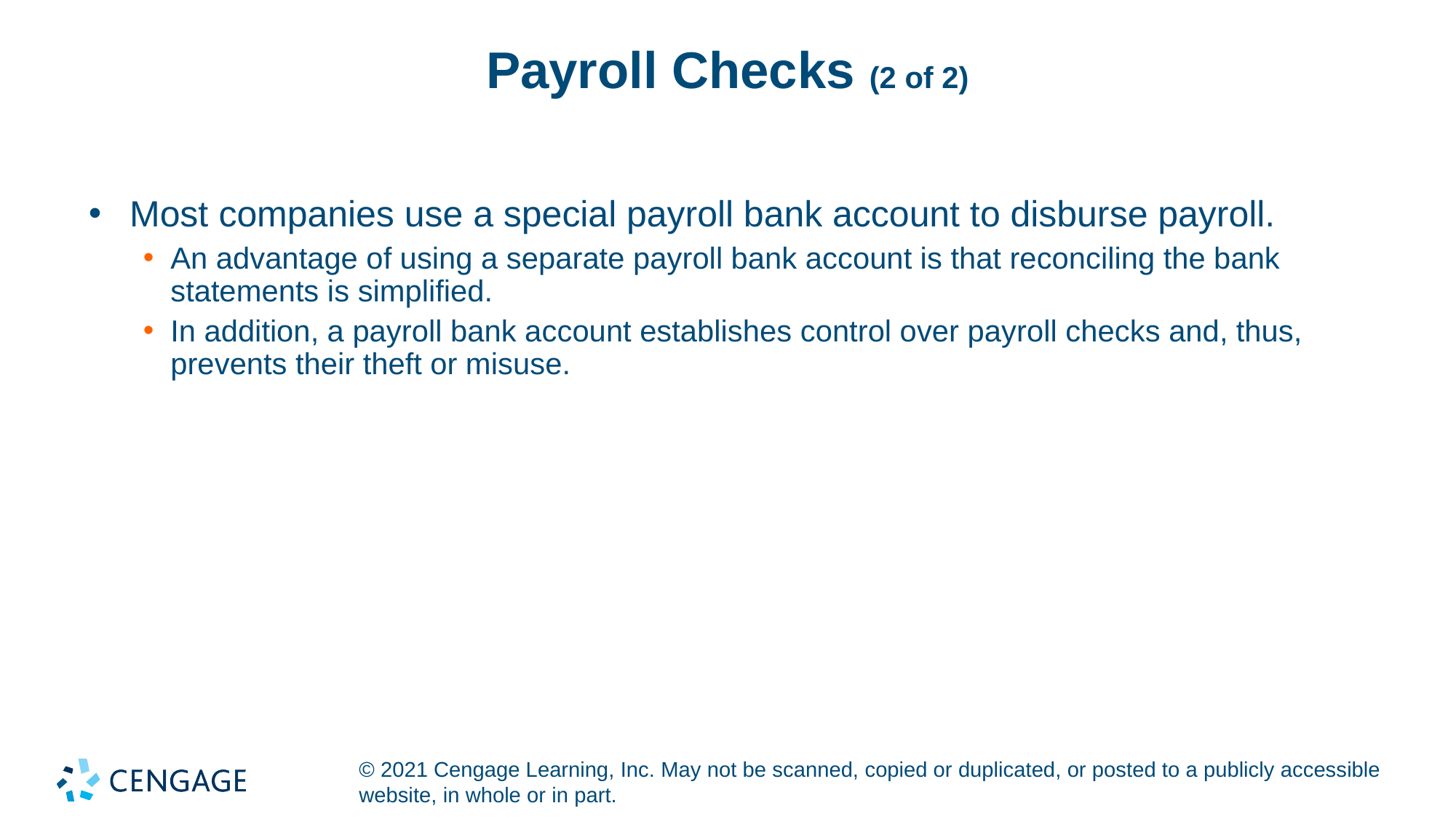

# Payroll Checks (2 of 2)
Most companies use a special payroll bank account to disburse payroll.
An advantage of using a separate payroll bank account is that reconciling the bank statements is simplified.
In addition, a payroll bank account establishes control over payroll checks and, thus, prevents their theft or misuse.